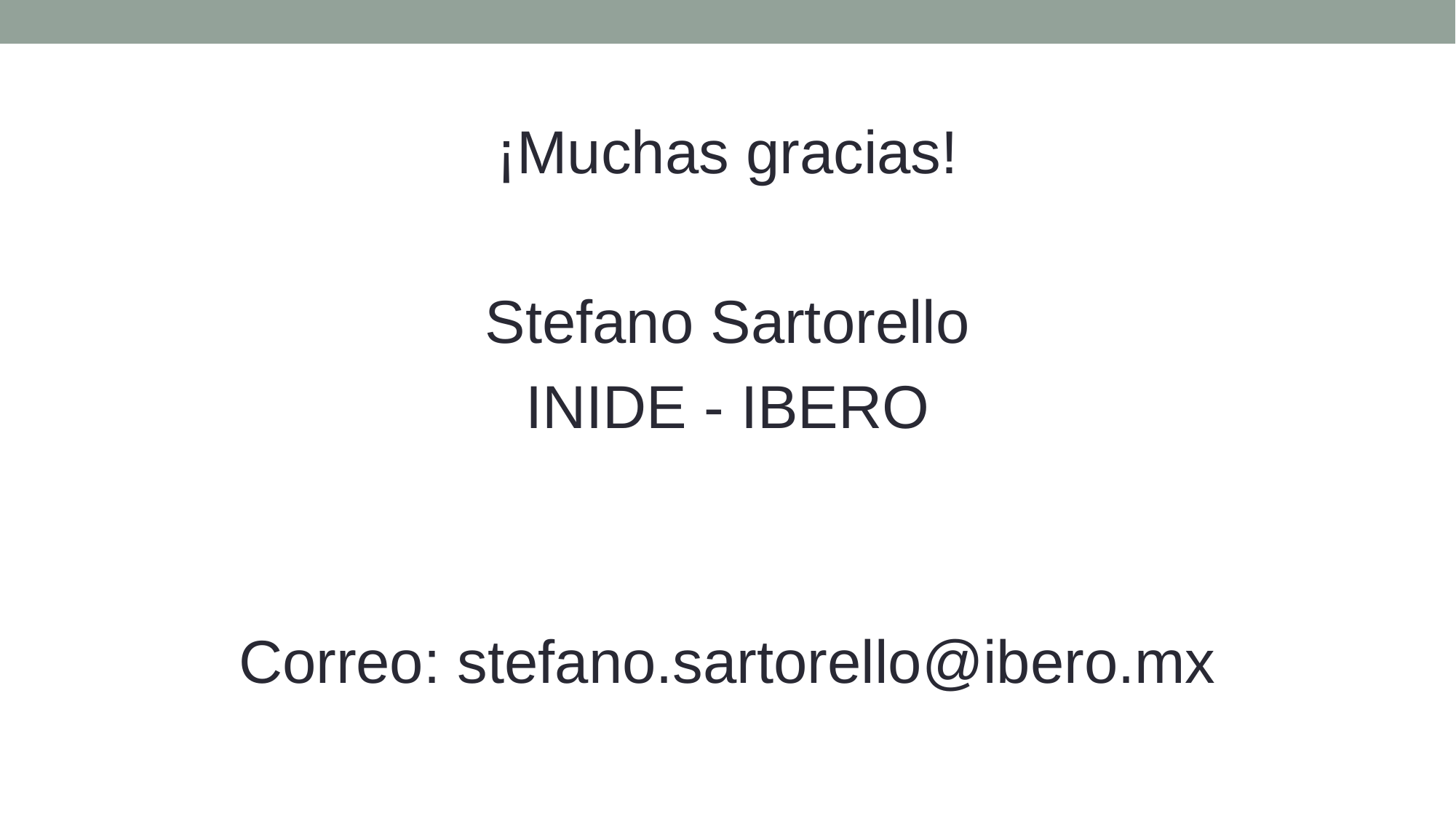

¡Muchas gracias!

Stefano Sartorello
INIDE - IBERO

Correo: stefano.sartorello@ibero.mx